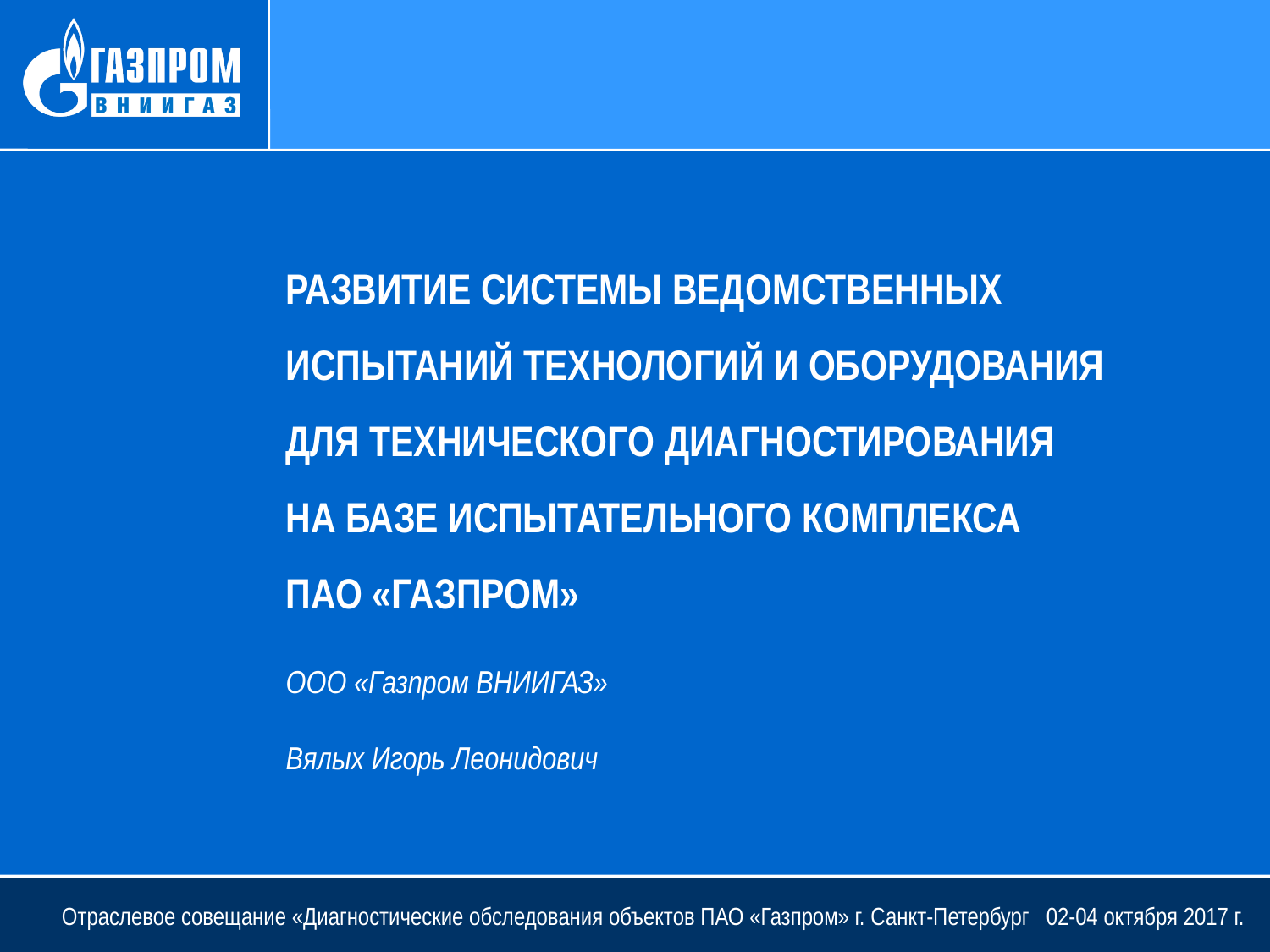

РАЗВИТИЕ СИСТЕМЫ ВЕДОМСТВЕННЫХ ИСПЫТАНИЙ ТЕХНОЛОГИЙ И ОБОРУДОВАНИЯ ДЛЯ ТЕХНИЧЕСКОГО ДИАГНОСТИРОВАНИЯ
НА БАЗЕ ИСПЫТАТЕЛЬНОГО КОМПЛЕКСА
ПАО «ГАЗПРОМ»
ООО «Газпром ВНИИГАЗ»

Вялых Игорь Леонидович

Отраслевое совещание «Диагностические обследования объектов ПАО «Газпром» г. Санкт-Петербург   02-04 октября 2017 г.